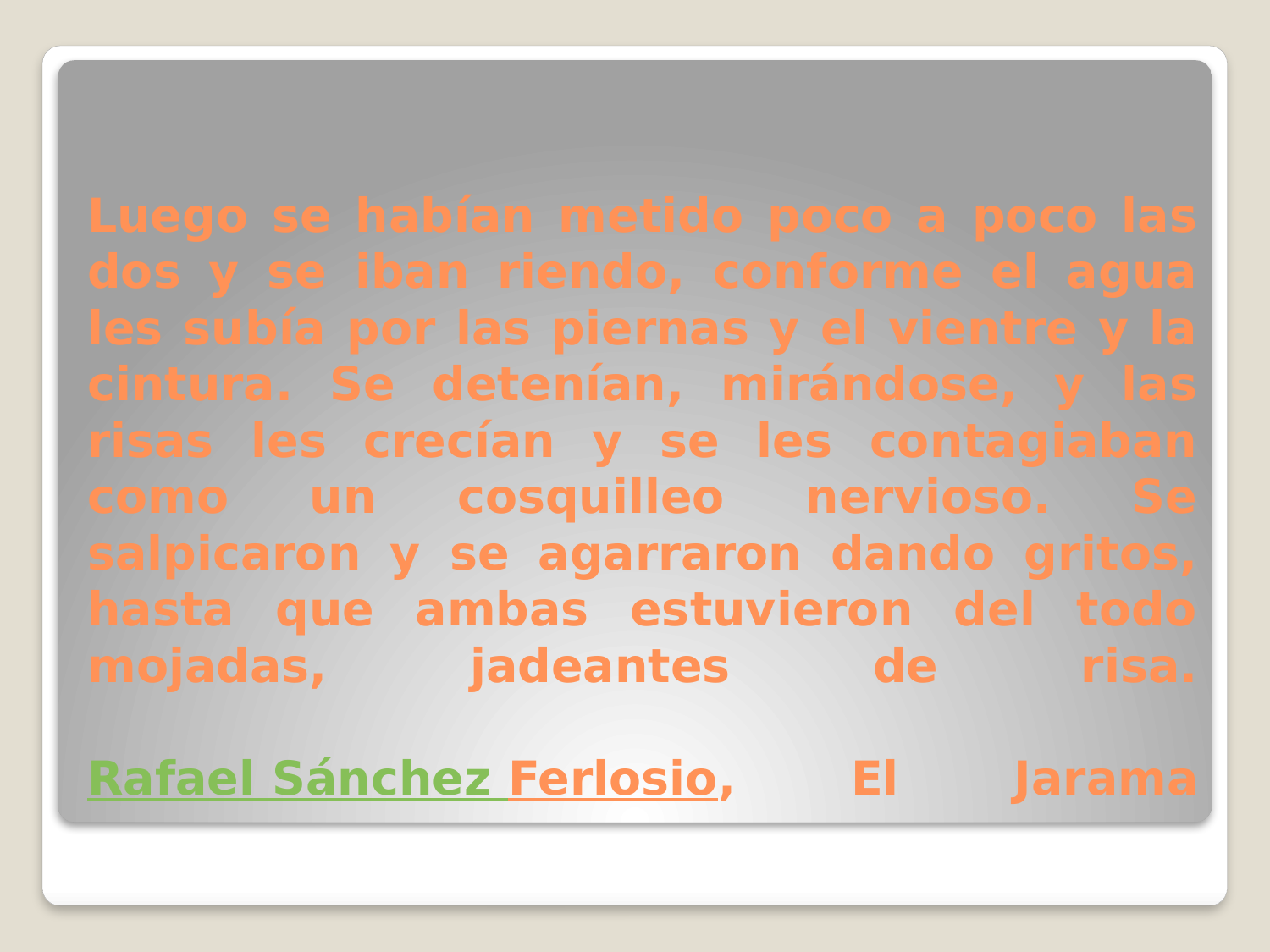

# Luego se habían metido poco a poco las dos y se iban riendo, conforme el agua les subía por las piernas y el vientre y la cintura. Se detenían, mirándose, y las risas les crecían y se les contagiaban como un cosquilleo nervioso. Se salpicaron y se agarraron dando gritos, hasta que ambas estuvieron del todo mojadas, jadeantes de risa. Rafael Sánchez Ferlosio, El Jarama